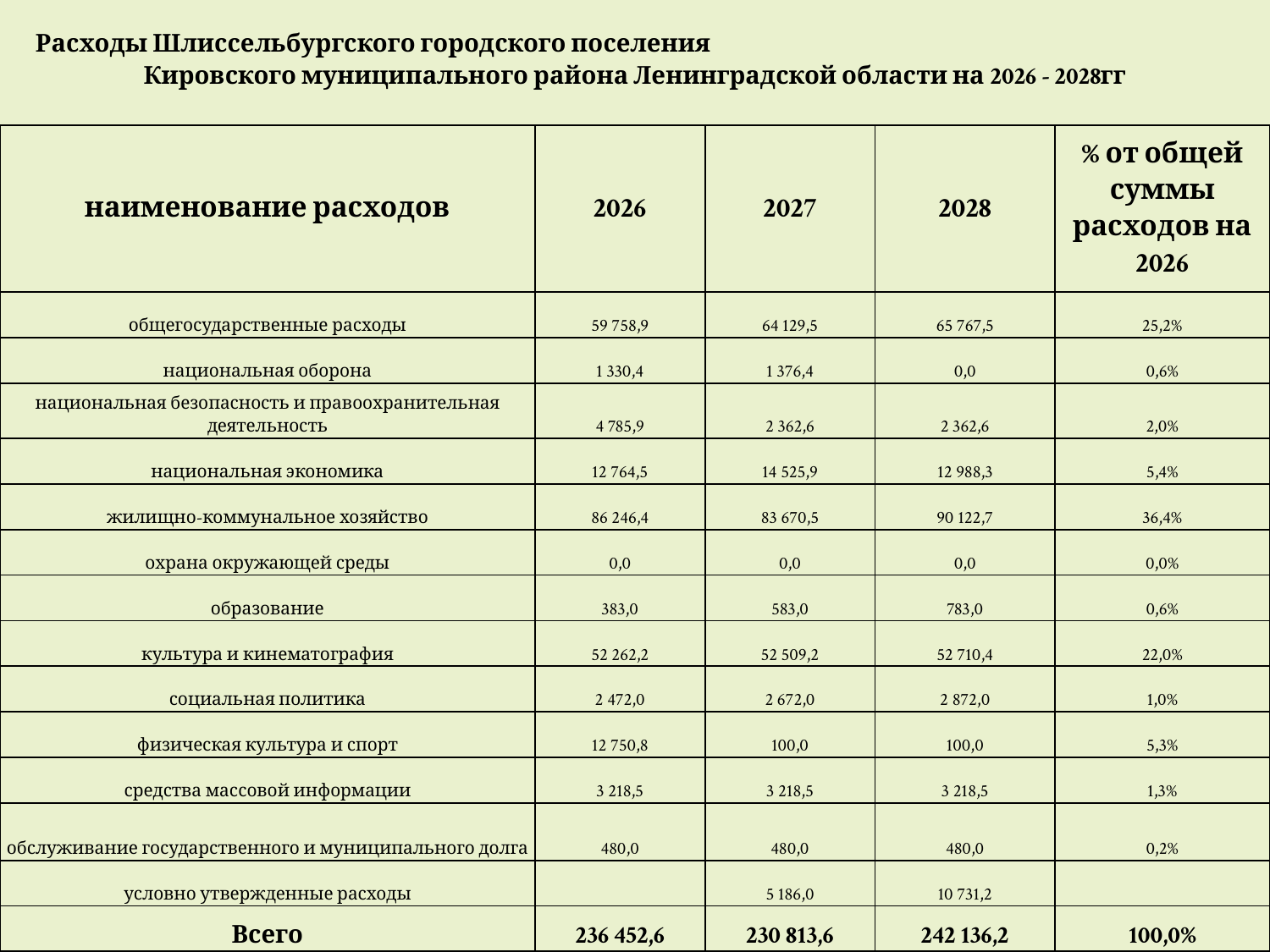

| Расходы Шлиссельбургского городского поселения Кировского муниципального района Ленинградской области на 2026 - 2028гг |  |  |  |  |
| --- | --- | --- | --- | --- |
|  |  |  |  |  |
| наименование расходов | 2026 | 2027 | 2028 | % от общей суммы расходов на 2026 |
| общегосударственные расходы | 59 758,9 | 64 129,5 | 65 767,5 | 25,2% |
| национальная оборона | 1 330,4 | 1 376,4 | 0,0 | 0,6% |
| национальная безопасность и правоохранительная деятельность | 4 785,9 | 2 362,6 | 2 362,6 | 2,0% |
| национальная экономика | 12 764,5 | 14 525,9 | 12 988,3 | 5,4% |
| жилищно-коммунальное хозяйство | 86 246,4 | 83 670,5 | 90 122,7 | 36,4% |
| охрана окружающей среды | 0,0 | 0,0 | 0,0 | 0,0% |
| образование | 383,0 | 583,0 | 783,0 | 0,6% |
| культура и кинематография | 52 262,2 | 52 509,2 | 52 710,4 | 22,0% |
| социальная политика | 2 472,0 | 2 672,0 | 2 872,0 | 1,0% |
| физическая культура и спорт | 12 750,8 | 100,0 | 100,0 | 5,3% |
| средства массовой информации | 3 218,5 | 3 218,5 | 3 218,5 | 1,3% |
| обслуживание государственного и муниципального долга | 480,0 | 480,0 | 480,0 | 0,2% |
| условно утвержденные расходы |  | 5 186,0 | 10 731,2 |  |
| Всего | 236 452,6 | 230 813,6 | 242 136,2 | 100,0% |
Структура расходов МО Город Шлиссельбург на 2023 год